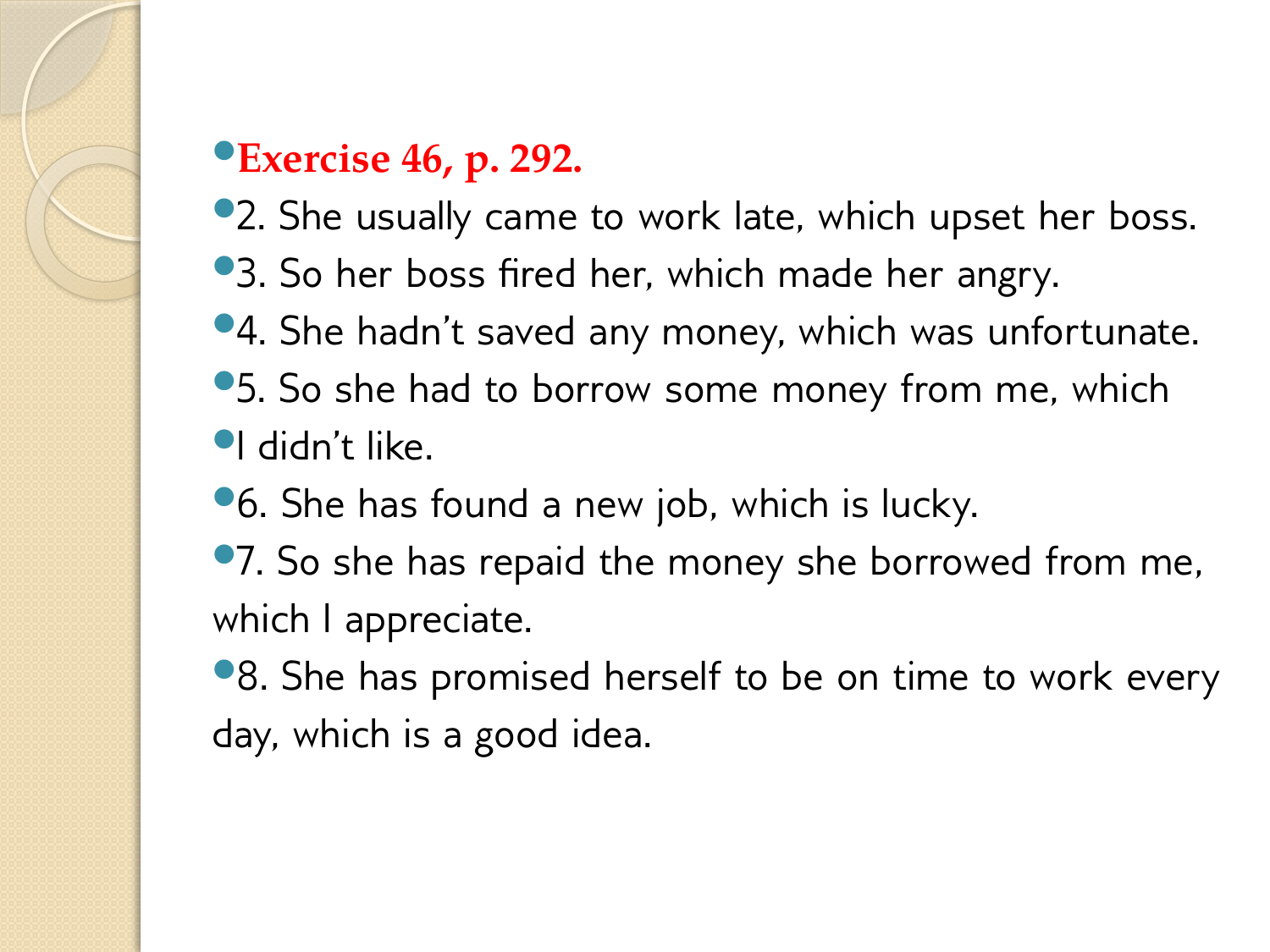

Exercise 46, p. 292.
2. She usually came to work late, which upset her boss.
3. So her boss fired her, which made her angry.
4. She hadn’t saved any money, which was unfortunate.
5. So she had to borrow some money from me, which
I didn’t like.
6. She has found a new job, which is lucky.
7. So she has repaid the money she borrowed from me, which I appreciate.
8. She has promised herself to be on time to work every day, which is a good idea.